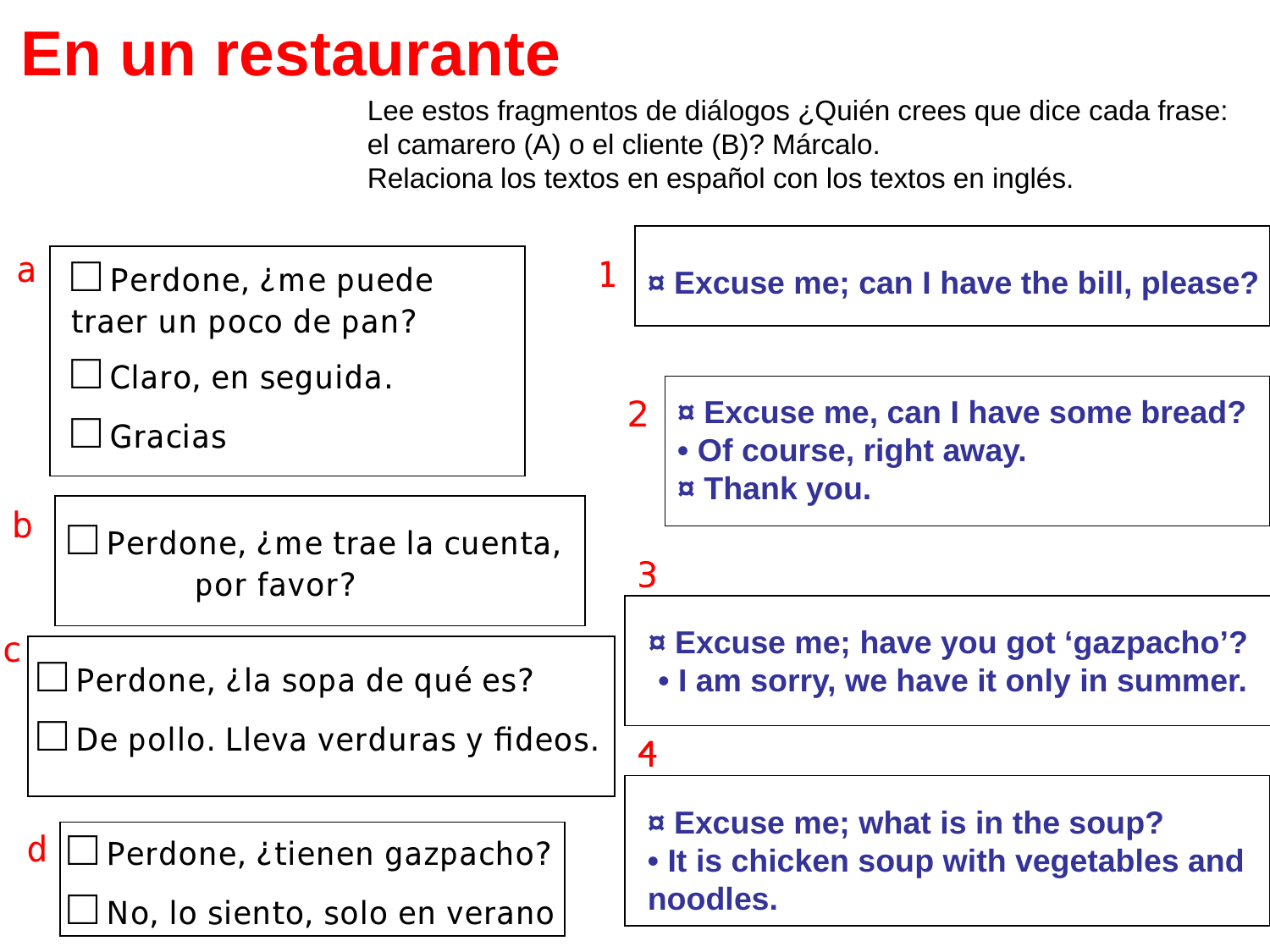

En un restaurante
Lee estos fragmentos de diálogos ¿Quién crees que dice cada frase: el camarero (A) o el cliente (B)? Márcalo.
Relaciona los textos en español con los textos en inglés.

□ Perdone, ¿me puede
traer un poco de pan?
□ Claro, en seguida.
□ Gracias
a
1

¤ Excuse me; can I have the bill, please?

2
¤ Excuse me, can I have some bread?
• Of course, right away.
¤ Thank you.

b
□ Perdone, ¿me trae la cuenta,
	por favor?
3

¤ Excuse me; have you got ‘gazpacho’?
• I am sorry, we have it only in summer.
c
□ Perdone, ¿la sopa de qué es?
□ De pollo. Lleva verduras y fideos.

4

¤ Excuse me; what is in the soup?
• It is chicken soup with vegetables and noodles.
□ Perdone, ¿tienen gazpacho?
□ No, lo siento, solo en verano
d